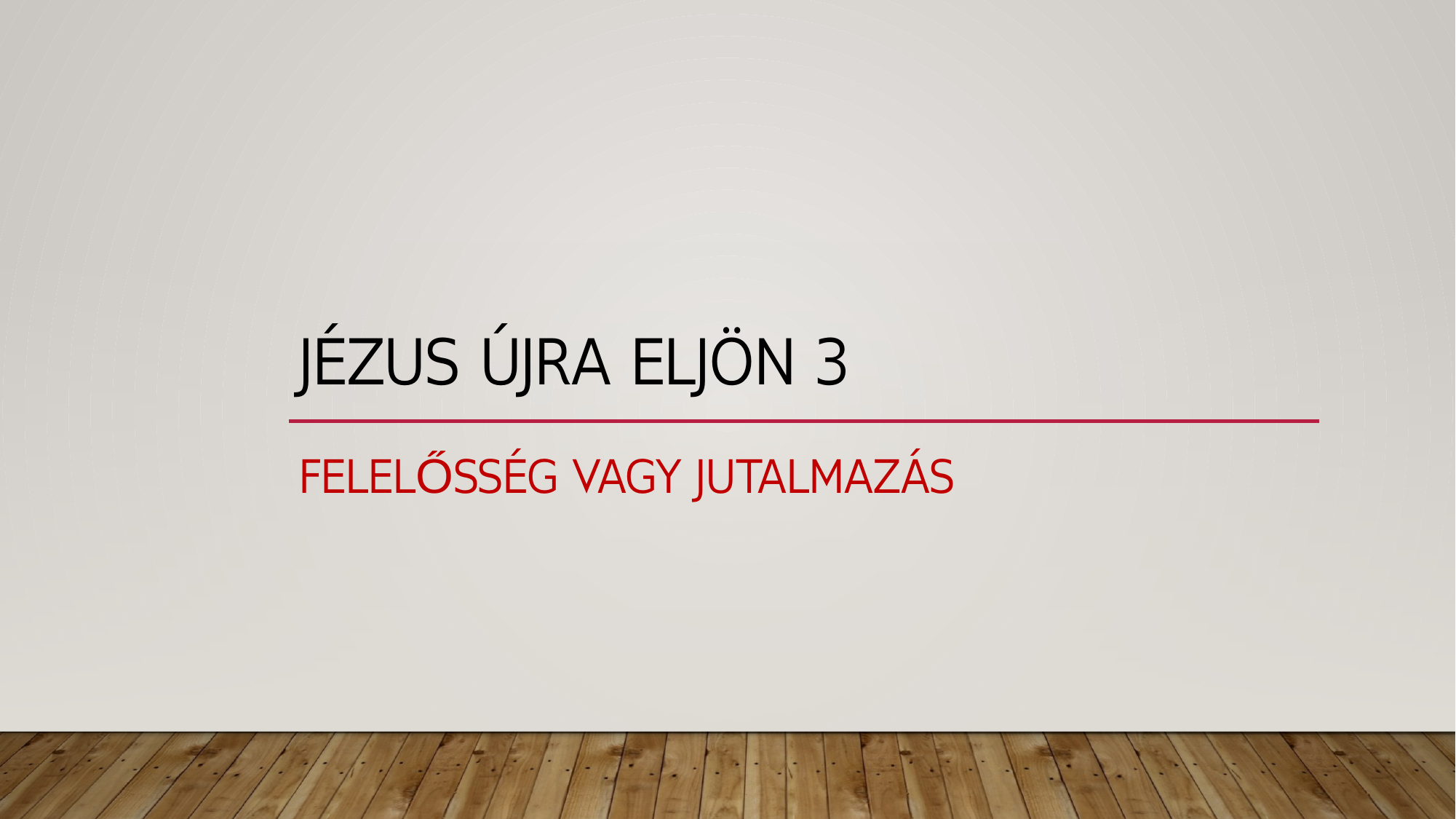

# Jézus újra eljön 3
Felelősség vagy jutalmazás